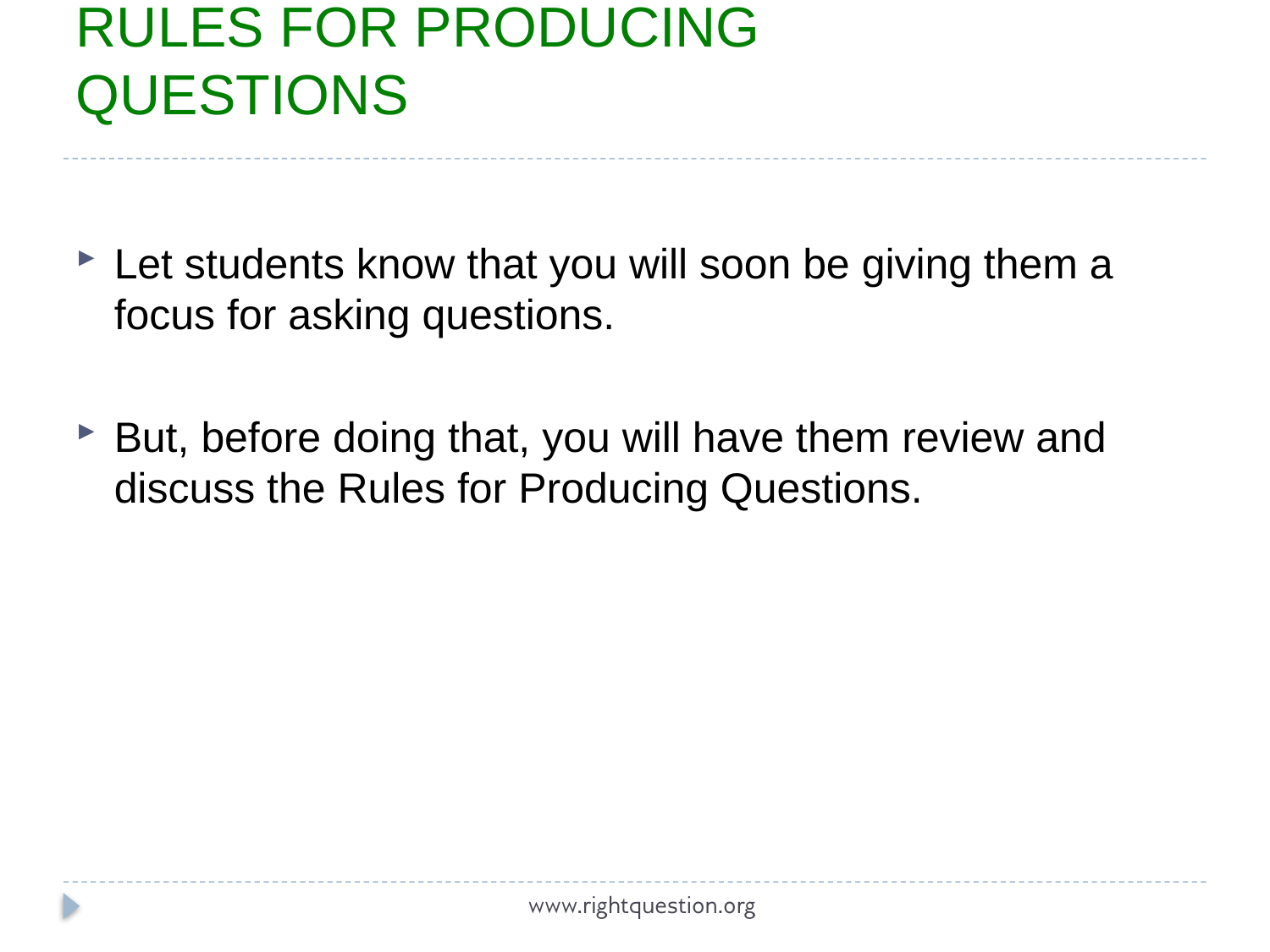

# RULES FOR PRODUCING QUESTIONS

Let students know that you will soon be giving them a focus for asking questions.

But, before doing that, you will have them review and discuss the Rules for Producing Questions.

www.rightquestion.org